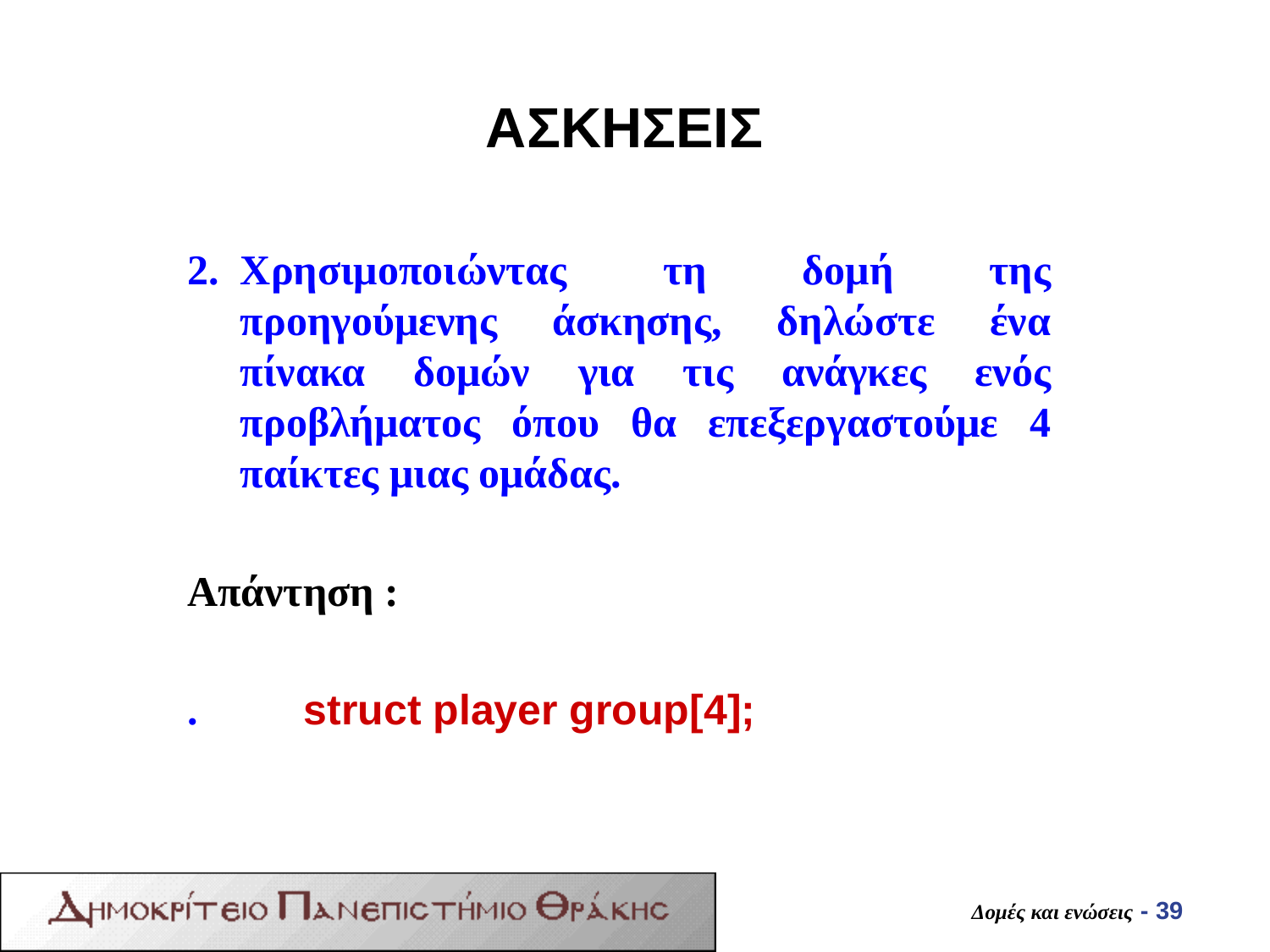

# ΑΣΚΗΣΕΙΣ
Χρησιμοποιώντας τη δομή της προηγούμενης άσκησης, δηλώστε ένα πίνακα δομών για τις ανάγκες ενός προβλήματος όπου θα επεξεργαστούμε 4 παίκτες μιας ομάδας.

Απάντηση :

.          struct player group[4];

Δομές και ενώσεις - 39